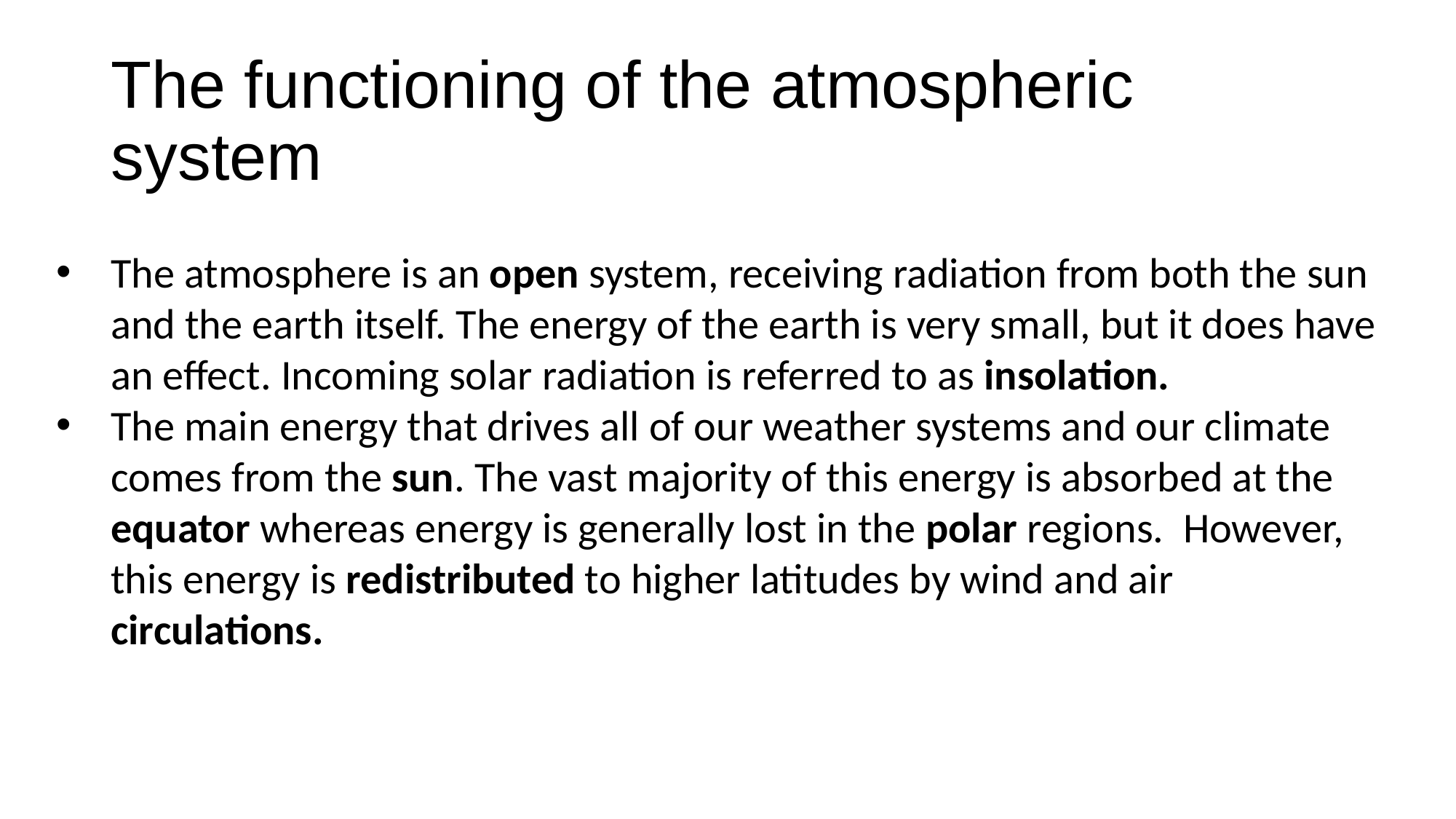

# The functioning of the atmospheric system
The atmosphere is an open system, receiving radiation from both the sun and the earth itself. The energy of the earth is very small, but it does have an effect. Incoming solar radiation is referred to as insolation.
The main energy that drives all of our weather systems and our climate comes from the sun. The vast majority of this energy is absorbed at the equator whereas energy is generally lost in the polar regions.  However, this energy is redistributed to higher latitudes by wind and air circulations.